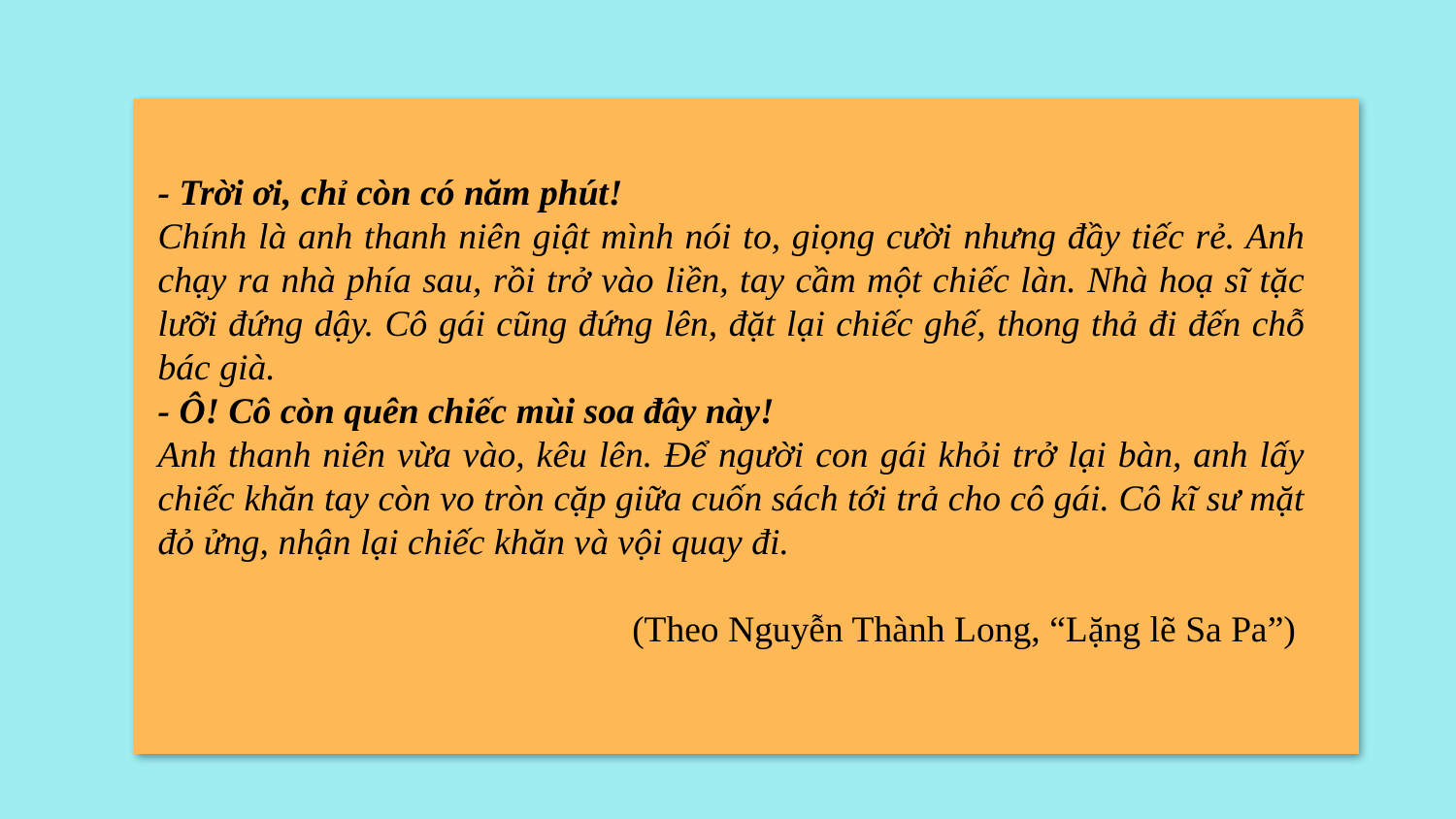

- Trời ơi, chỉ còn có năm phút!
Chính là anh thanh niên giật mình nói to, giọng cười nhưng đầy tiếc rẻ. Anh chạy ra nhà phía sau, rồi trở vào liền, tay cầm một chiếc làn. Nhà hoạ sĩ tặc lưỡi đứng dậy. Cô gái cũng đứng lên, đặt lại chiếc ghế, thong thả đi đến chỗ bác già.
- Ô! Cô còn quên chiếc mùi soa đây này!
Anh thanh niên vừa vào, kêu lên. Để người con gái khỏi trở lại bàn, anh lấy chiếc khăn tay còn vo tròn cặp giữa cuốn sách tới trả cho cô gái. Cô kĩ sư mặt đỏ ửng, nhận lại chiếc khăn và vội quay đi.

(Theo Nguyễn Thành Long, “Lặng lẽ Sa Pa”)